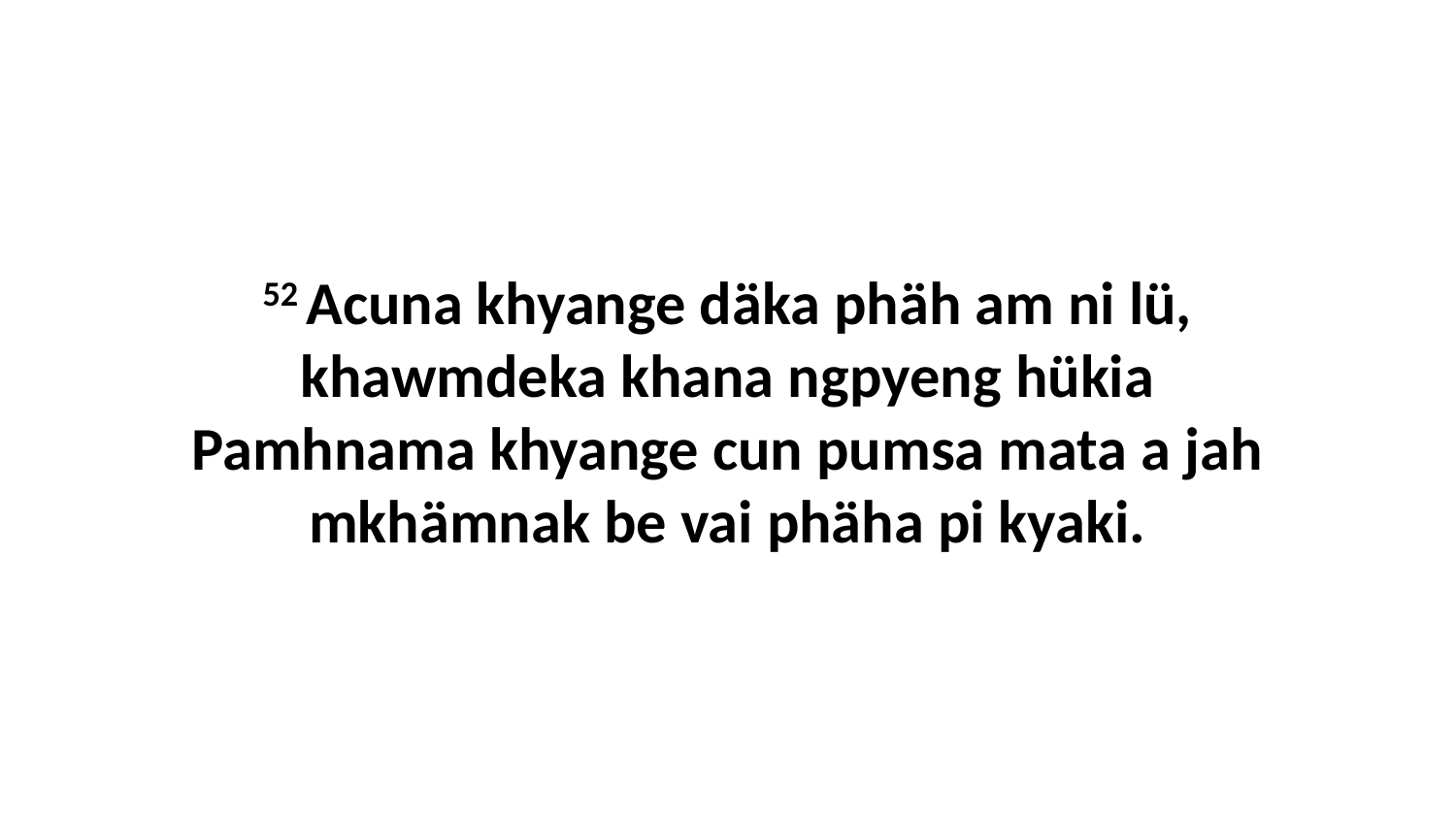

52 Acuna khyange däka phäh am ni lü, khawmdeka khana ngpyeng hükia Pamhnama khyange cun pumsa mata a jah mkhämnak be vai phäha pi kyaki.